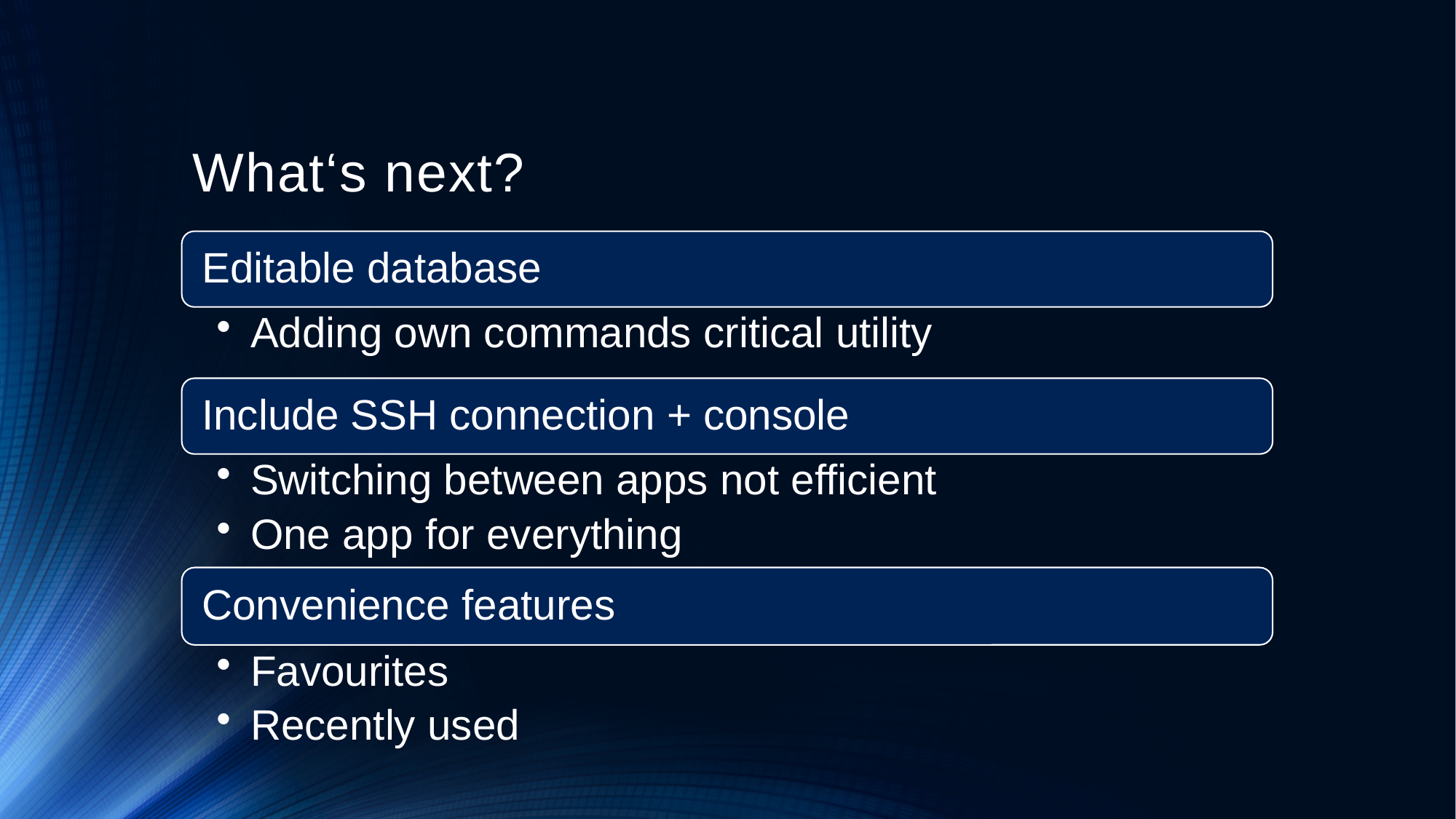

# What‘s next?
Editable database
Adding own commands critical utility
Include SSH connection + console
Switching between apps not efficient
One app for everything
Convenience features
Favourites
Recently used